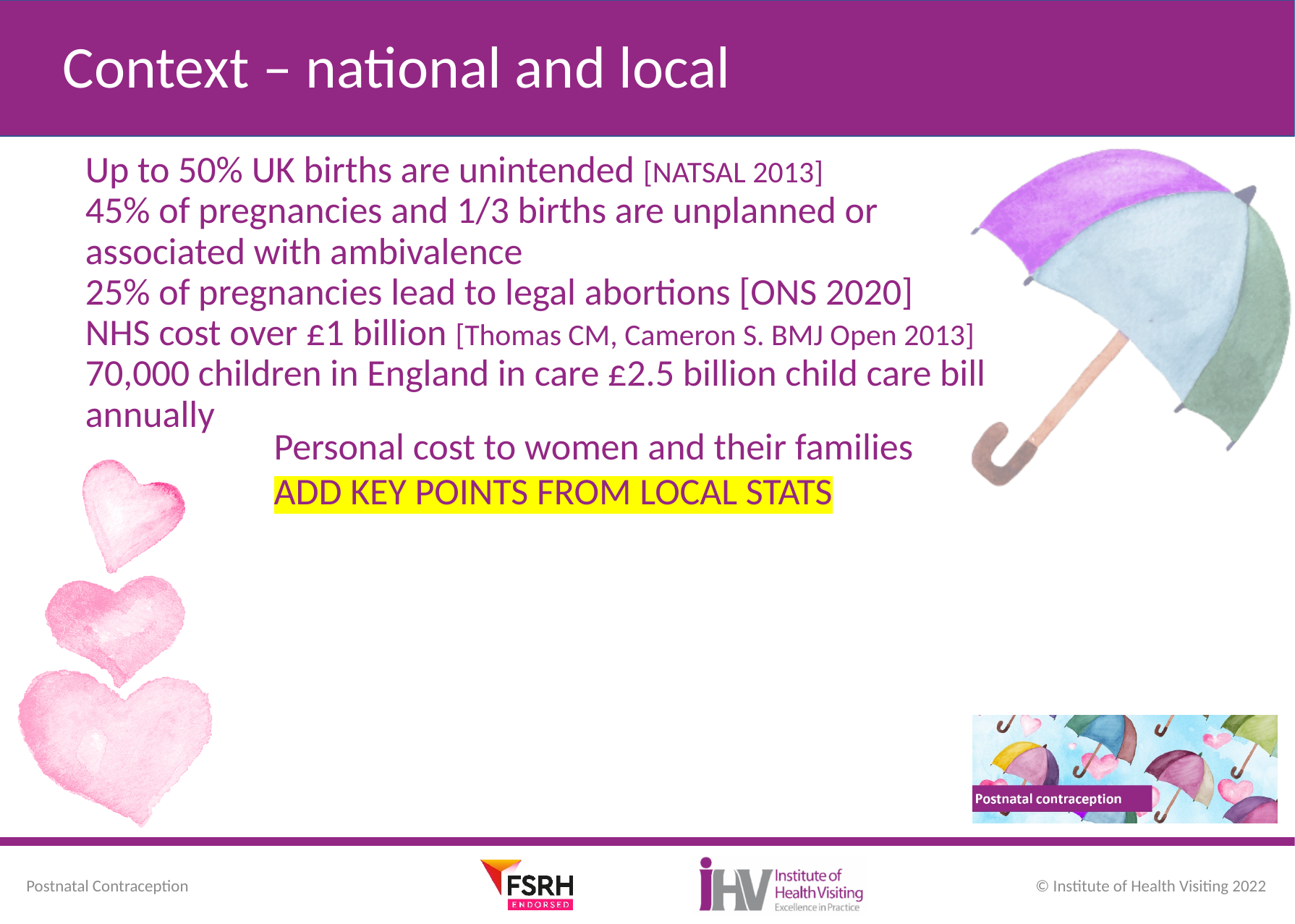

# Context – national and local
Up to 50% UK births are unintended [NATSAL 2013]
45% of pregnancies and 1/3 births are unplanned or associated with ambivalence
25% of pregnancies lead to legal abortions [ONS 2020]
NHS cost over £1 billion [Thomas CM, Cameron S. BMJ Open 2013]
70,000 children in England in care £2.5 billion child care bill annually
Personal cost to women and their families
ADD KEY POINTS FROM LOCAL STATS